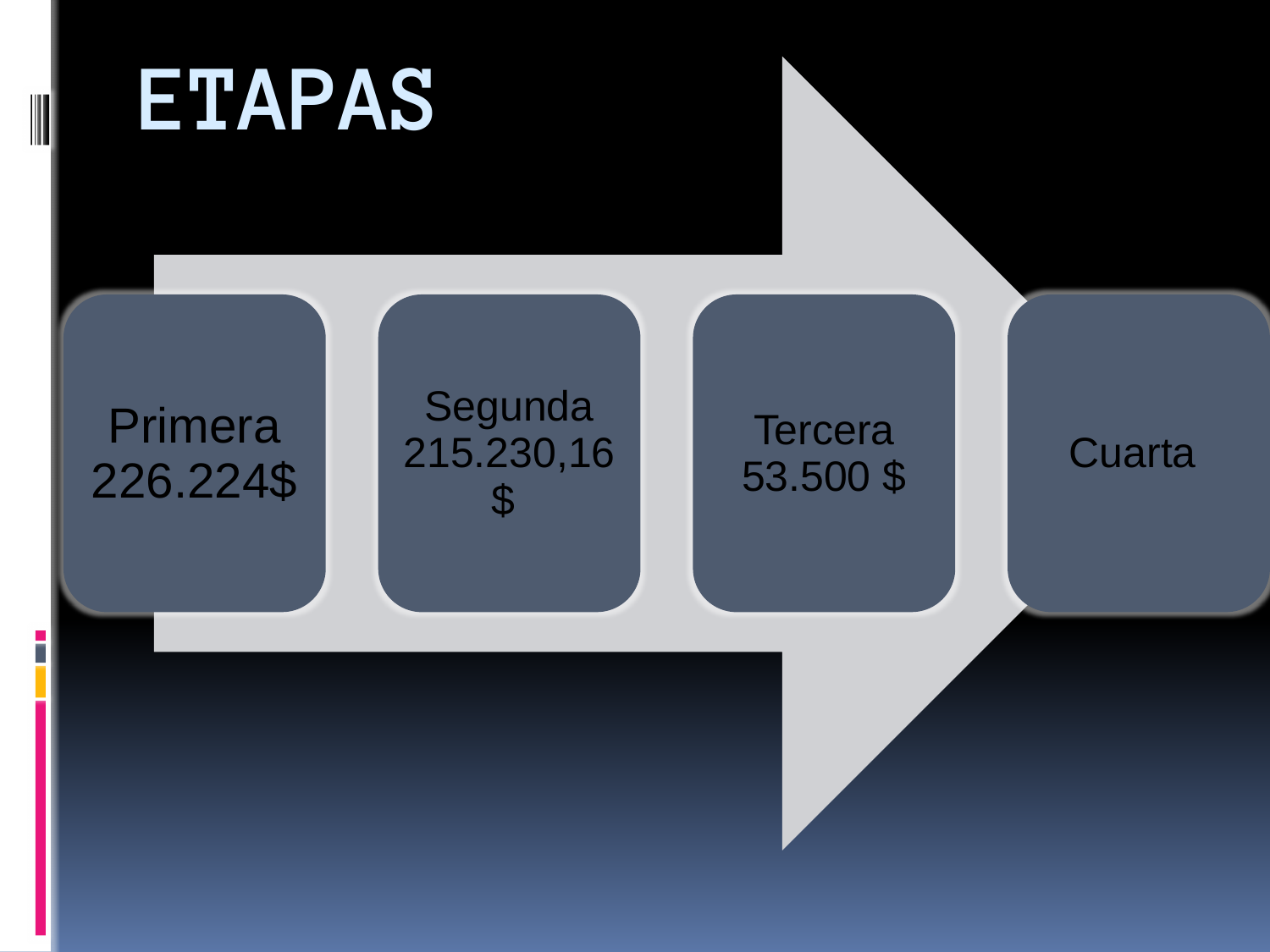

# ETAPAS
Primera
226.224$
Segunda
215.230,16$
Tercera
53.500 $
Cuarta